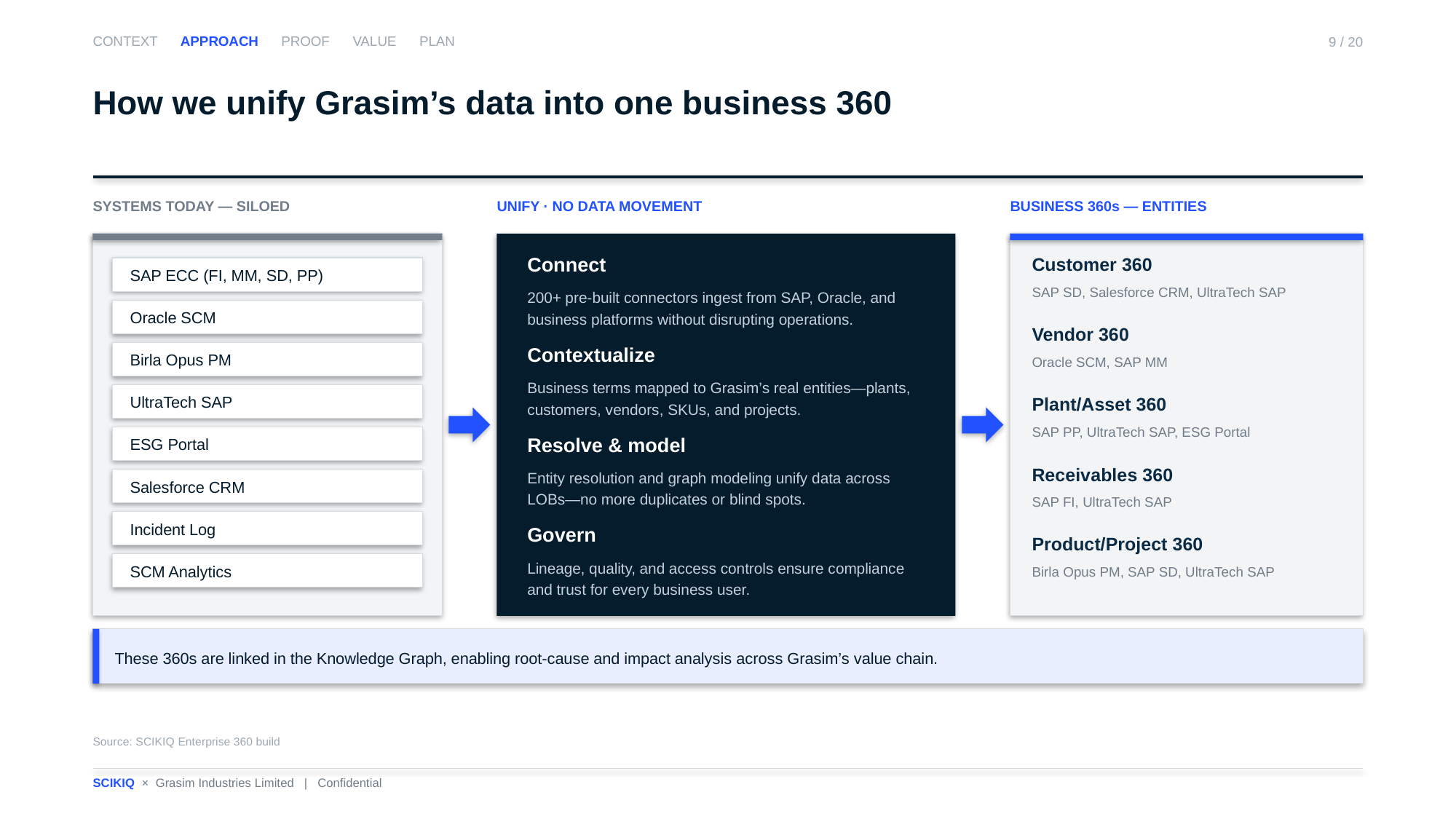

CONTEXT      APPROACH      PROOF      VALUE      PLAN
9 / 20
How we unify Grasim’s data into one business 360
SYSTEMS TODAY — SILOED
UNIFY · NO DATA MOVEMENT
BUSINESS 360s — ENTITIES

Connect
200+ pre-built connectors ingest from SAP, Oracle, and business platforms without disrupting operations.
Customer 360
SAP SD, Salesforce CRM, UltraTech SAP

SAP ECC (FI, MM, SD, PP)

Oracle SCM
Vendor 360
Oracle SCM, SAP MM
Contextualize
Business terms mapped to Grasim’s real entities—plants, customers, vendors, SKUs, and projects.

Birla Opus PM

UltraTech SAP
Plant/Asset 360
SAP PP, UltraTech SAP, ESG Portal

ESG Portal
Resolve & model
Entity resolution and graph modeling unify data across LOBs—no more duplicates or blind spots.
Receivables 360
SAP FI, UltraTech SAP

Salesforce CRM

Incident Log
Govern
Lineage, quality, and access controls ensure compliance and trust for every business user.
Product/Project 360
Birla Opus PM, SAP SD, UltraTech SAP

SCM Analytics

These 360s are linked in the Knowledge Graph, enabling root-cause and impact analysis across Grasim’s value chain.
Source: SCIKIQ Enterprise 360 build
SCIKIQ  ×  Grasim Industries Limited   |   Confidential